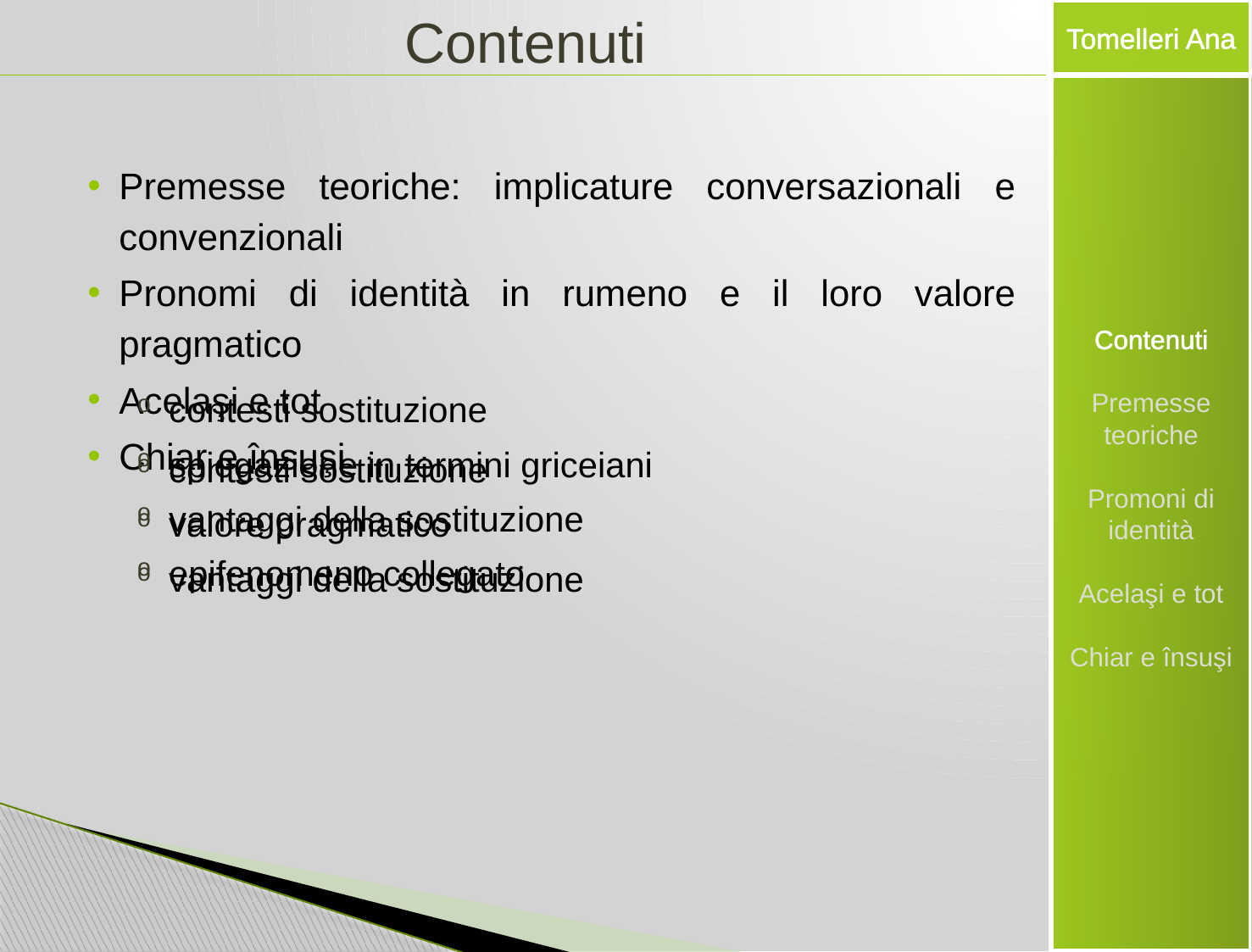

# Contenuti
Premesse teoriche: implicature conversazionali e convenzionali
Pronomi di identità in rumeno e il loro valore pragmatico
Acelaşi e tot
Chiar e însuşi
contesti sostituzione
spiegazione in termini griceiani
vantaggi della sostituzione
epifenomeno collegato
contesti sostituzione
valore pragmatico
vantaggi della sostituzione